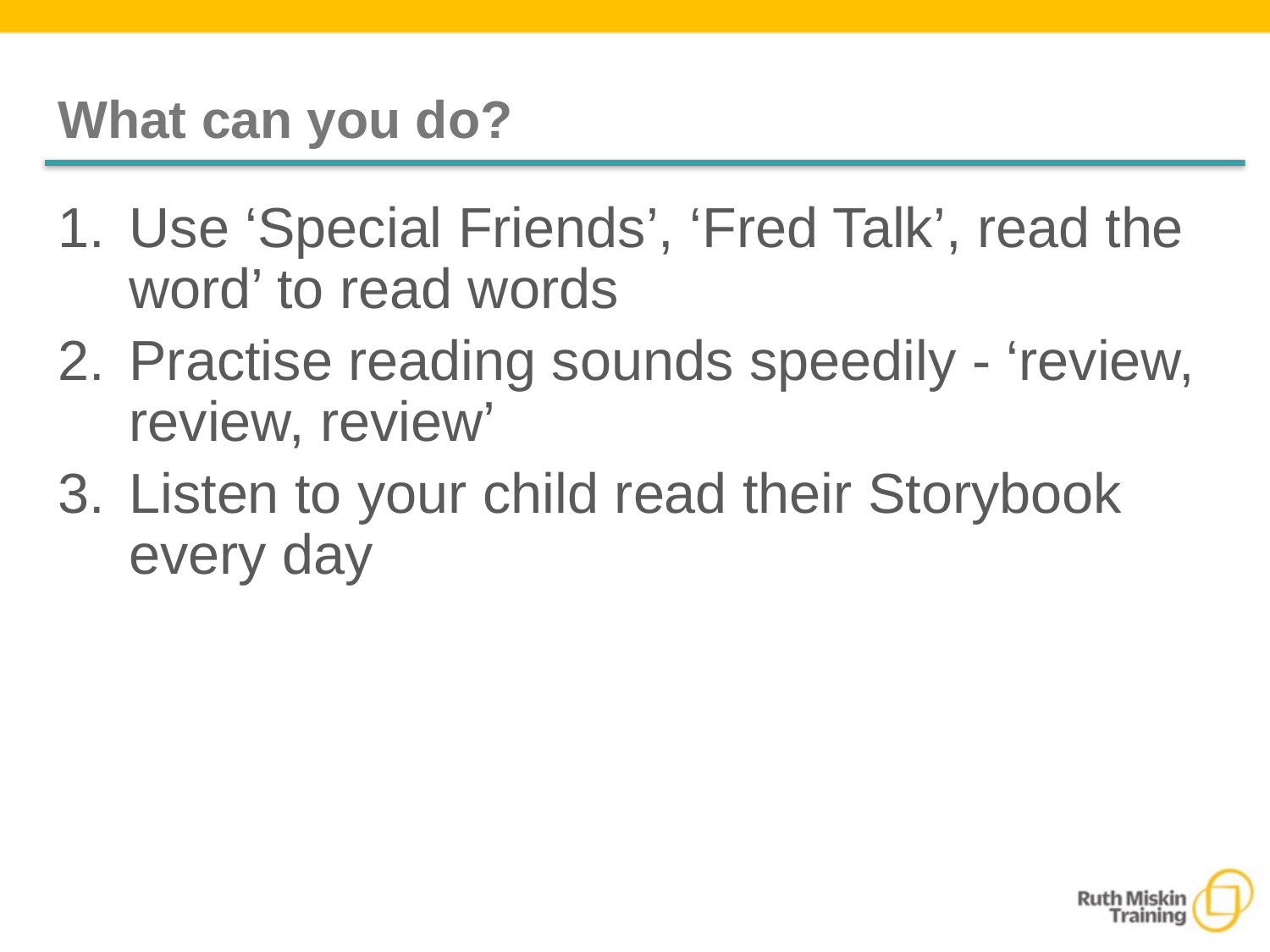

# What can you do?
Use ‘Special Friends’, ‘Fred Talk’, read the word’ to read words
Practise reading sounds speedily - ‘review, review, review’
Listen to your child read their Storybook every day